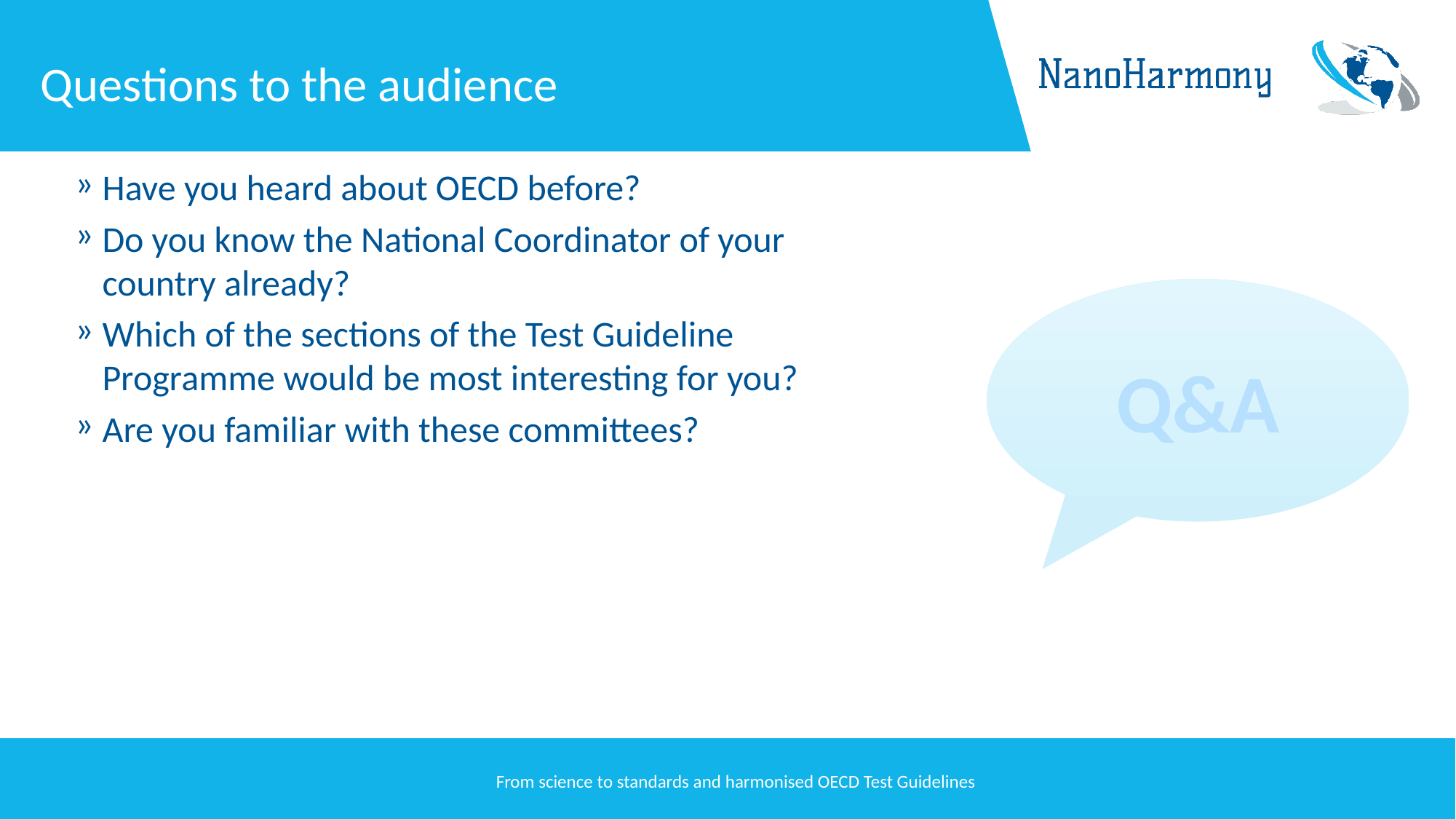

# Questions to the audience
Have you heard about OECD before?
Do you know the National Coordinator of your country already?
Which of the sections of the Test Guideline Programme would be most interesting for you?
Are you familiar with these committees?

Q&A
From science to standards and harmonised OECD Test Guidelines